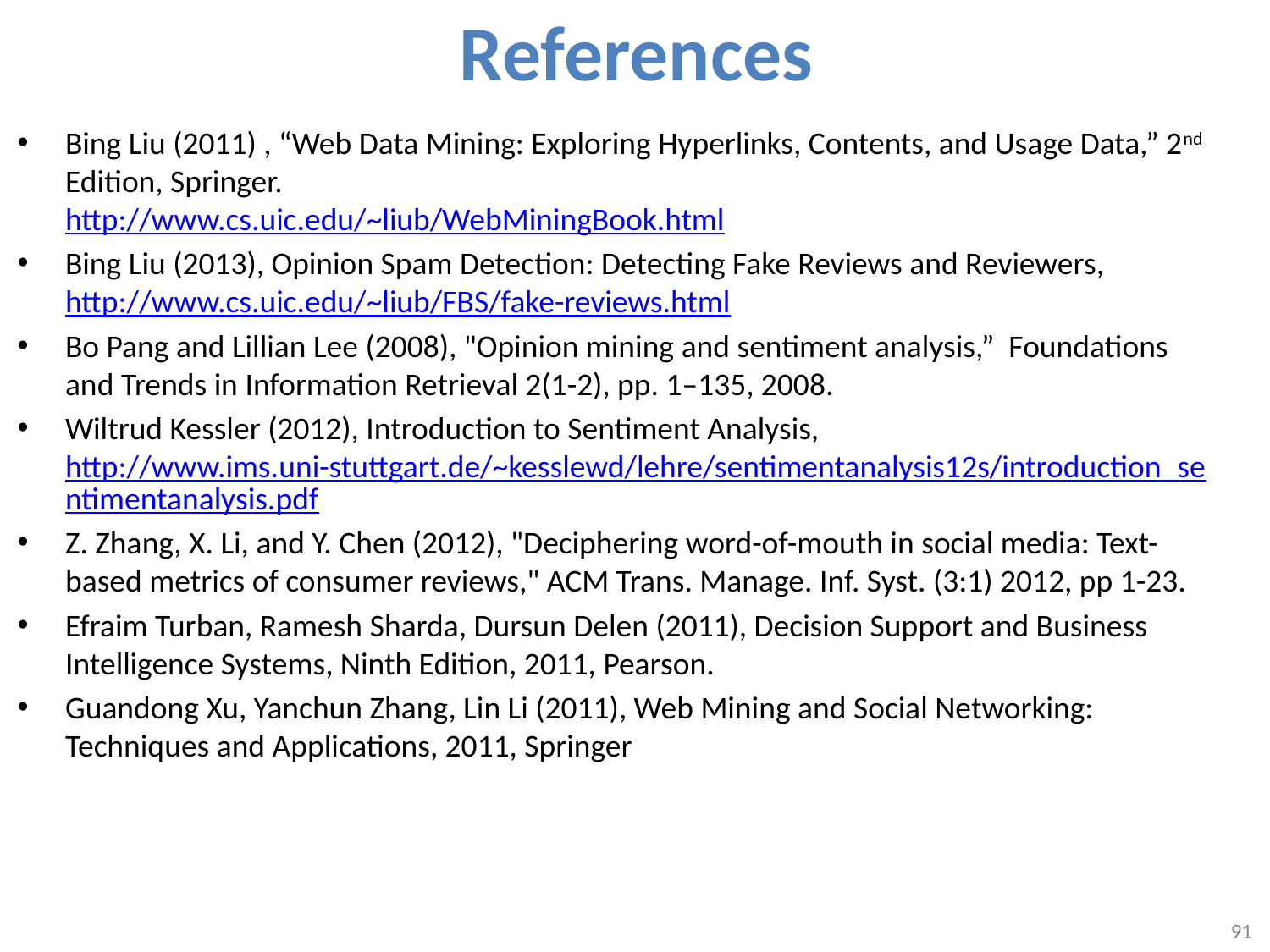

# References
Bing Liu (2011) , “Web Data Mining: Exploring Hyperlinks, Contents, and Usage Data,” 2nd Edition, Springer.
http://www.cs.uic.edu/~liub/WebMiningBook.html
Bing Liu (2013), Opinion Spam Detection: Detecting Fake Reviews and Reviewers, http://www.cs.uic.edu/~liub/FBS/fake-reviews.html
Bo Pang and Lillian Lee (2008), "Opinion mining and sentiment analysis,”  Foundations and Trends in Information Retrieval 2(1-2), pp. 1–135, 2008.
Wiltrud Kessler (2012), Introduction to Sentiment Analysis,
http://www.ims.uni-stuttgart.de/~kesslewd/lehre/sentimentanalysis12s/introduction_sentimentanalysis.pdf
Z. Zhang, X. Li, and Y. Chen (2012), "Deciphering word-of-mouth in social media: Text-based metrics of consumer reviews," ACM Trans. Manage. Inf. Syst. (3:1) 2012, pp 1-23.
Efraim Turban, Ramesh Sharda, Dursun Delen (2011), Decision Support and Business Intelligence Systems, Ninth Edition, 2011, Pearson.
Guandong Xu, Yanchun Zhang, Lin Li (2011), Web Mining and Social Networking: Techniques and Applications, 2011, Springer

91